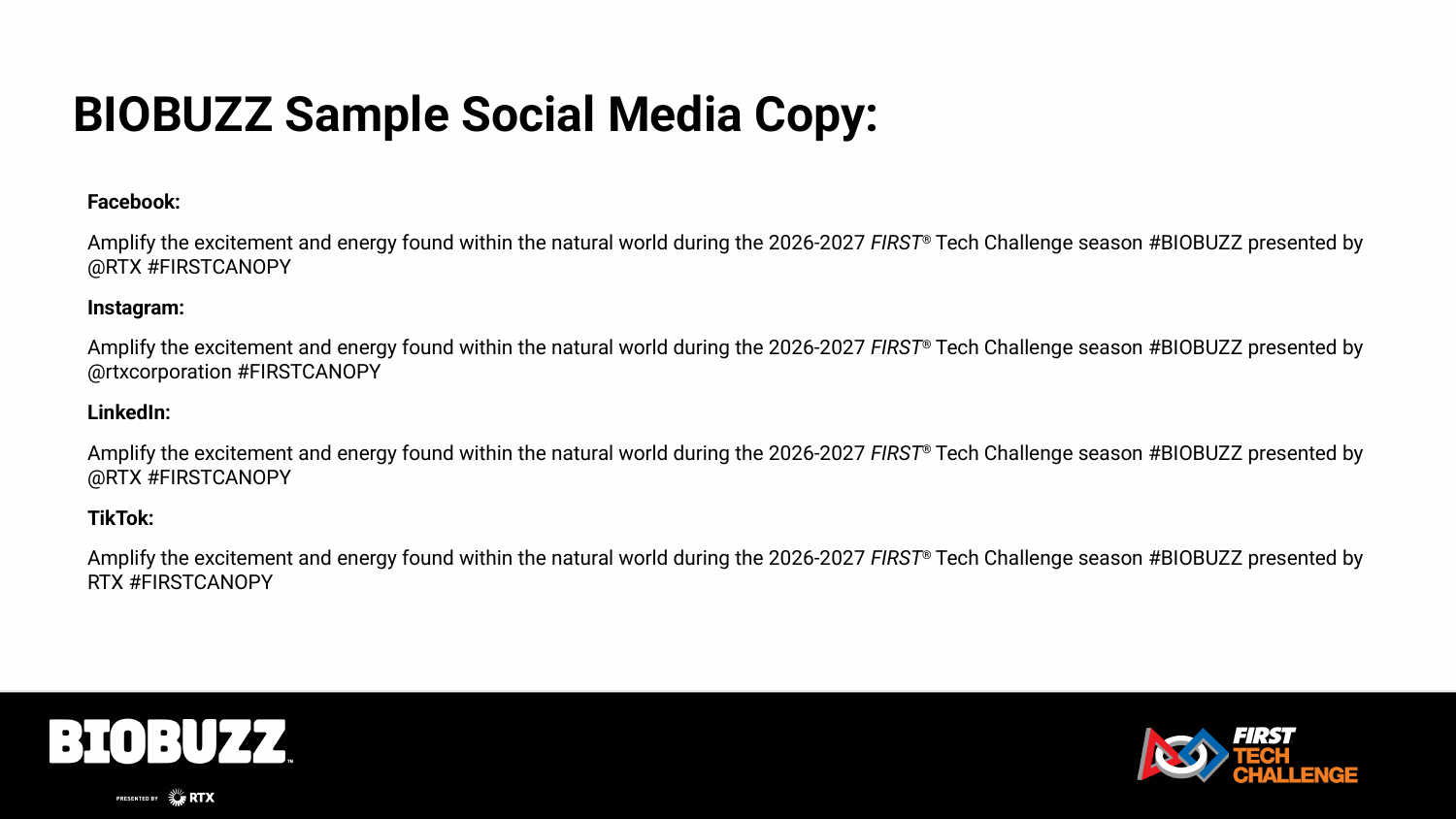

# BIOBUZZ Sample Social Media Copy:
Facebook:
Amplify the excitement and energy found within the natural world during the 2026-2027 FIRST® Tech Challenge season #BIOBUZZ presented by @RTX #FIRSTCANOPY
Instagram:
Amplify the excitement and energy found within the natural world during the 2026-2027 FIRST® Tech Challenge season #BIOBUZZ presented by @rtxcorporation #FIRSTCANOPY
LinkedIn:
Amplify the excitement and energy found within the natural world during the 2026-2027 FIRST® Tech Challenge season #BIOBUZZ presented by @RTX #FIRSTCANOPY
TikTok:
Amplify the excitement and energy found within the natural world during the 2026-2027 FIRST® Tech Challenge season #BIOBUZZ presented by RTX #FIRSTCANOPY